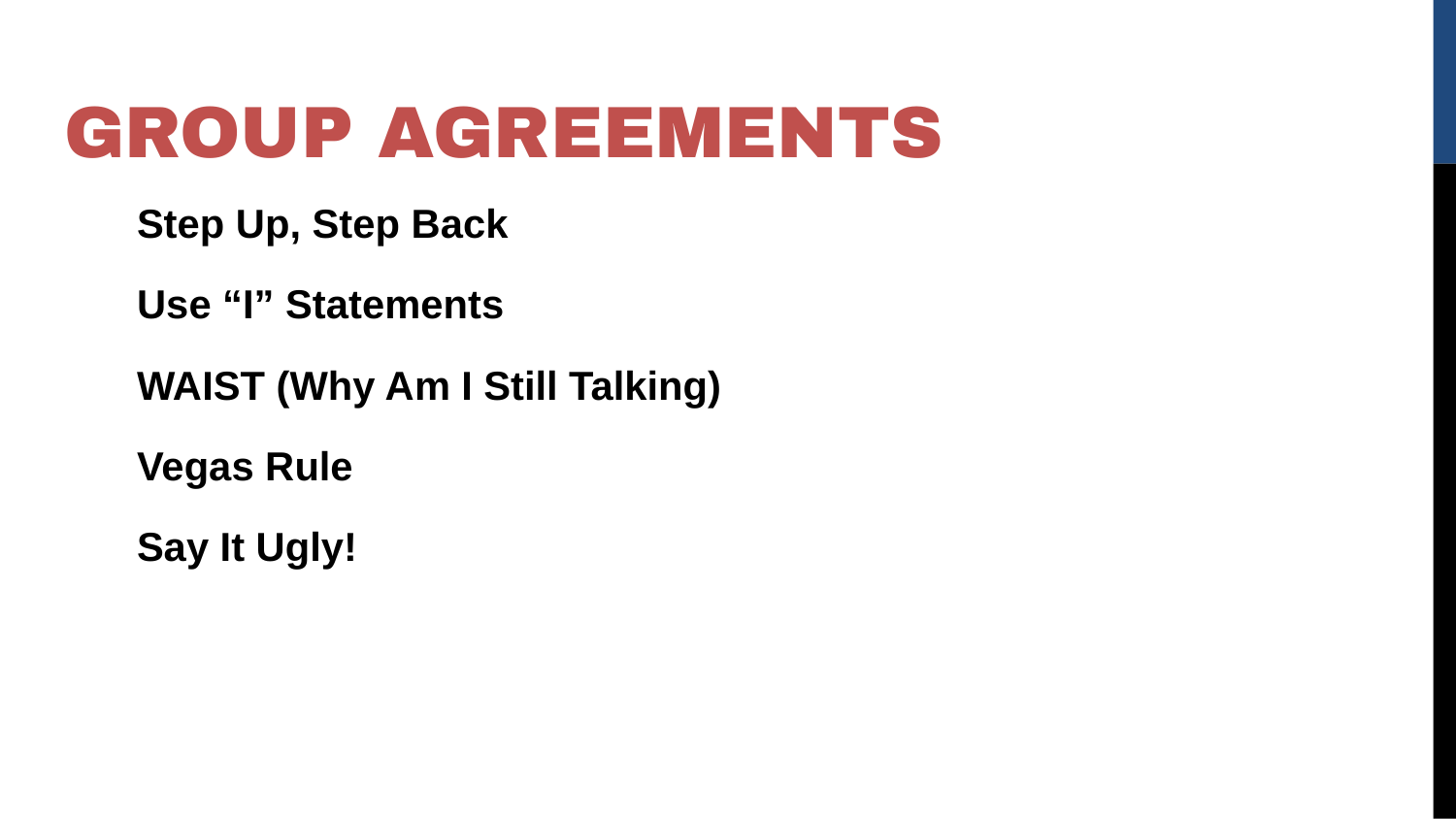

# GROUP AGREEMENTS
Step Up, Step Back
Use “I” Statements
WAIST (Why Am I Still Talking)
Vegas Rule
Say It Ugly!